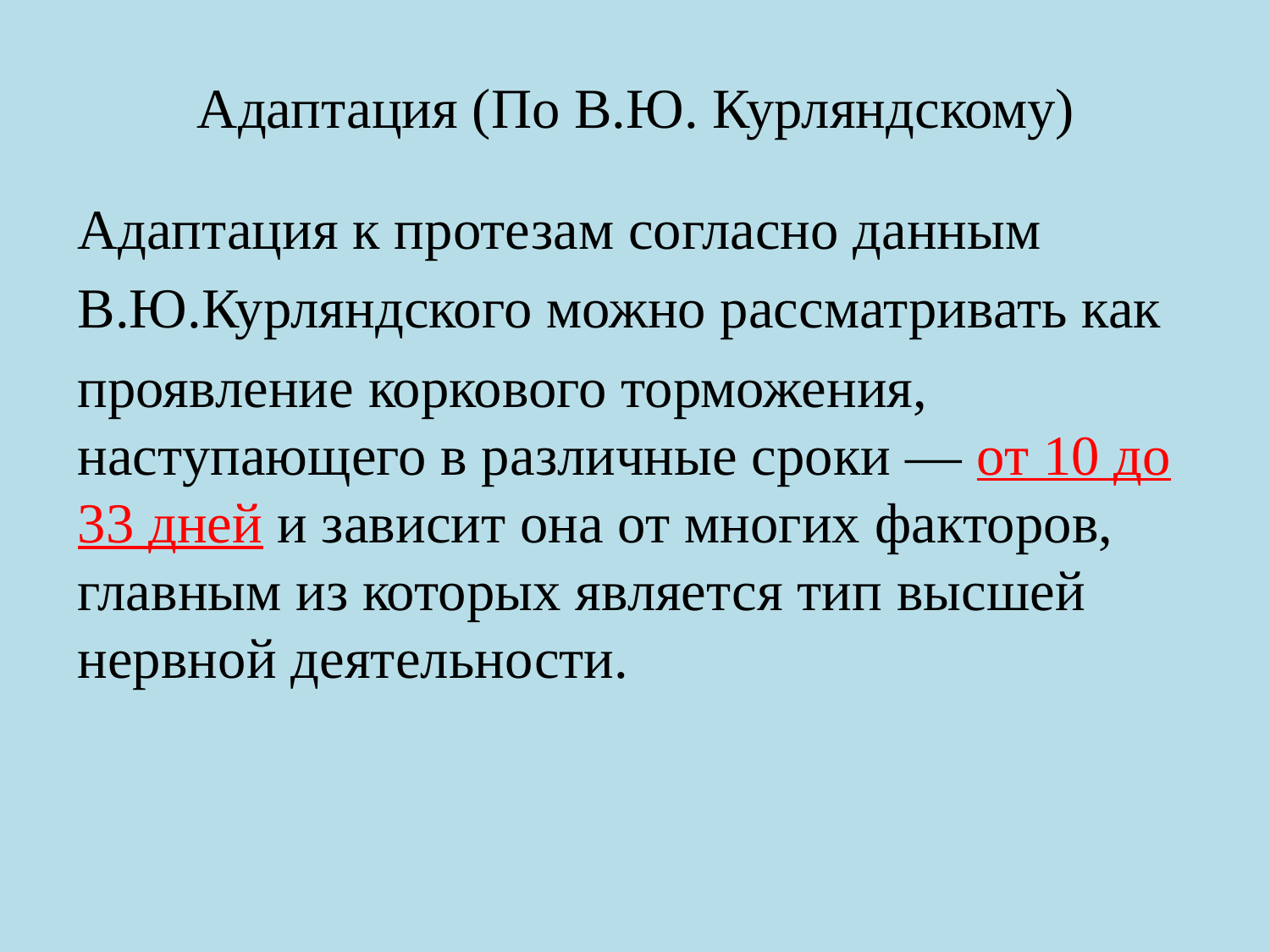

# Адаптация (По В.Ю. Курляндскому)
Адаптация к протезам согласно данным
В.Ю.Курляндского можно рассматривать как
проявление коркового торможения, наступающего в различные сроки — от 10 до 33 дней и зависит она от многих факторов, главным из которых является тип высшей нервной деятельности.